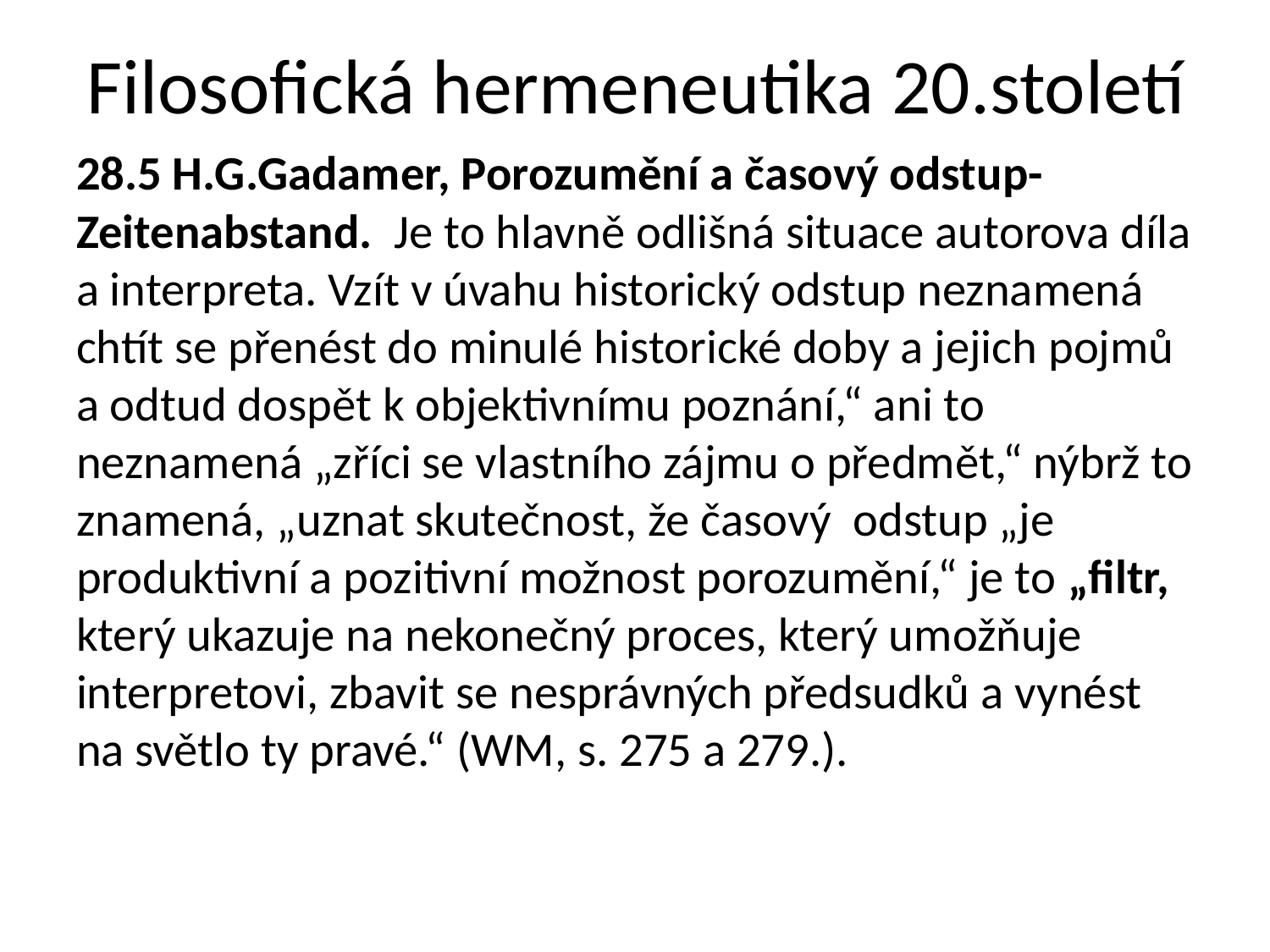

# Filosofická hermeneutika 20.století
28.5 H.G.Gadamer, Porozumění a časový odstup- Zeitenabstand.  Je to hlavně odlišná situace autorova díla a interpreta. Vzít v úvahu historický odstup neznamená chtít se přenést do minulé historické doby a jejich pojmů a odtud dospět k objektivnímu poznání,“ ani to neznamená „zříci se vlastního zájmu o předmět,“ nýbrž to znamená, „uznat skutečnost, že časový  odstup „je produktivní a pozitivní možnost porozumění,“ je to „filtr, který ukazuje na nekonečný proces, který umožňuje interpretovi, zbavit se nesprávných předsudků a vynést na světlo ty pravé.“ (WM, s. 275 a 279.).